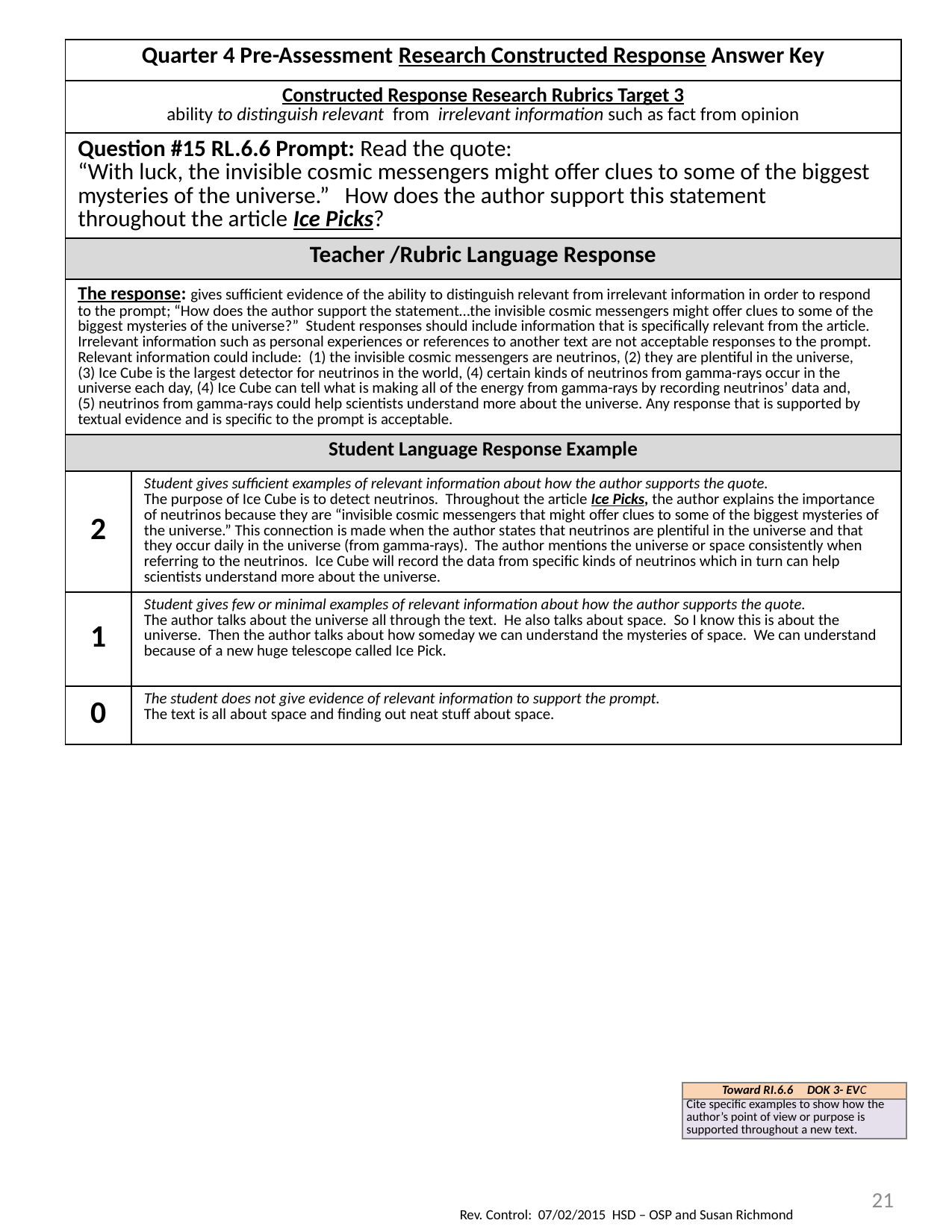

| Quarter 4 Pre-Assessment Research Constructed Response Answer Key |  |
| --- | --- |
| Constructed Response Research Rubrics Target 3 ability to distinguish relevant from irrelevant information such as fact from opinion |  |
| Question #15 RL.6.6 Prompt: Read the quote: “With luck, the invisible cosmic messengers might offer clues to some of the biggest mysteries of the universe.” How does the author support this statement throughout the article Ice Picks? |  |
| Teacher /Rubric Language Response |  |
| The response: gives sufficient evidence of the ability to distinguish relevant from irrelevant information in order to respond to the prompt; “How does the author support the statement…the invisible cosmic messengers might offer clues to some of the biggest mysteries of the universe?” Student responses should include information that is specifically relevant from the article. Irrelevant information such as personal experiences or references to another text are not acceptable responses to the prompt. Relevant information could include: (1) the invisible cosmic messengers are neutrinos, (2) they are plentiful in the universe, (3) Ice Cube is the largest detector for neutrinos in the world, (4) certain kinds of neutrinos from gamma-rays occur in the universe each day, (4) Ice Cube can tell what is making all of the energy from gamma-rays by recording neutrinos’ data and, (5) neutrinos from gamma-rays could help scientists understand more about the universe. Any response that is supported by textual evidence and is specific to the prompt is acceptable. |  |
| Student Language Response Example |  |
| 2 | Student gives sufficient examples of relevant information about how the author supports the quote. The purpose of Ice Cube is to detect neutrinos. Throughout the article Ice Picks, the author explains the importance of neutrinos because they are “invisible cosmic messengers that might offer clues to some of the biggest mysteries of the universe.” This connection is made when the author states that neutrinos are plentiful in the universe and that they occur daily in the universe (from gamma-rays). The author mentions the universe or space consistently when referring to the neutrinos. Ice Cube will record the data from specific kinds of neutrinos which in turn can help scientists understand more about the universe. |
| 1 | Student gives few or minimal examples of relevant information about how the author supports the quote. The author talks about the universe all through the text. He also talks about space. So I know this is about the universe. Then the author talks about how someday we can understand the mysteries of space. We can understand because of a new huge telescope called Ice Pick. |
| 0 | The student does not give evidence of relevant information to support the prompt. The text is all about space and finding out neat stuff about space. |
| Toward RI.6.6 DOK 3- EVC |
| --- |
| Cite specific examples to show how the author’s point of view or purpose is supported throughout a new text. |
21